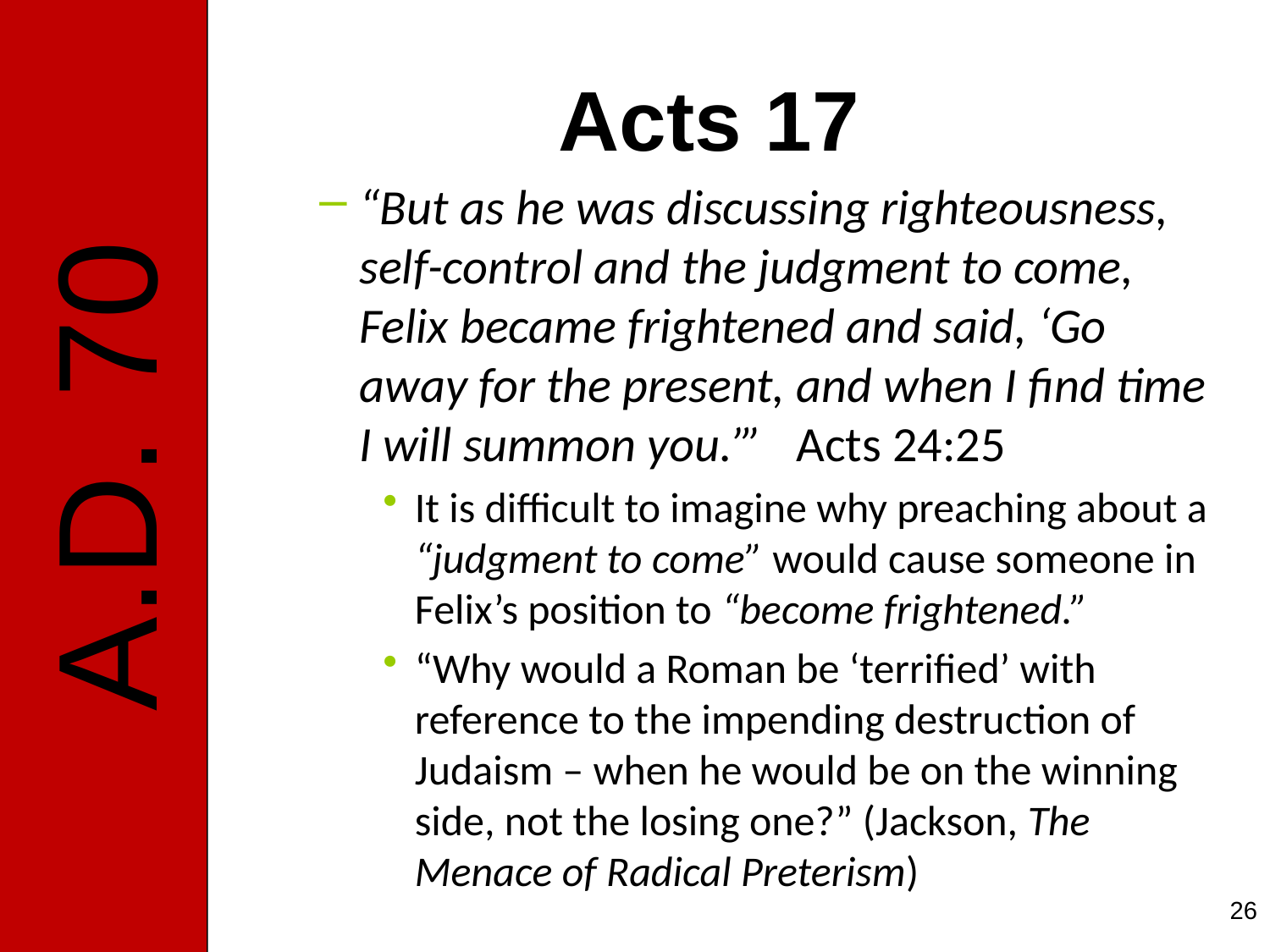

# Acts 17
“But as he was discussing righteousness, self-control and the judgment to come, Felix became frightened and said, ‘Go away for the present, and when I find time I will summon you.’”   Acts 24:25
It is difficult to imagine why preaching about a “judgment to come” would cause someone in Felix’s position to “become frightened.”
“Why would a Roman be ‘terrified’ with reference to the impending destruction of Judaism – when he would be on the winning side, not the losing one?” (Jackson, The Menace of Radical Preterism)
26